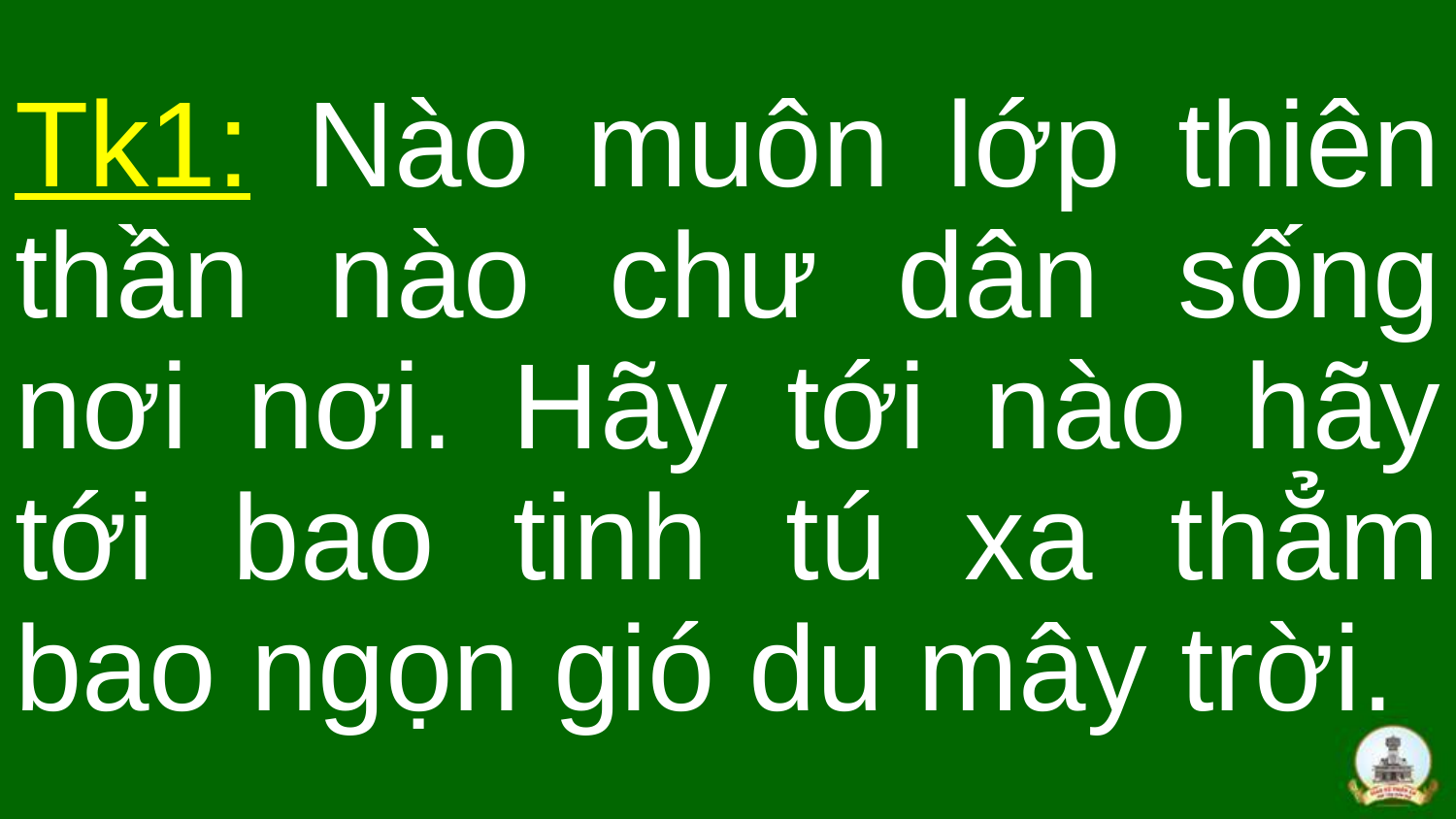

Tk1: Nào muôn lớp thiên thần nào chư dân sống nơi nơi. Hãy tới nào hãy tới bao tinh tú xa thẳm bao ngọn gió du mây trời.